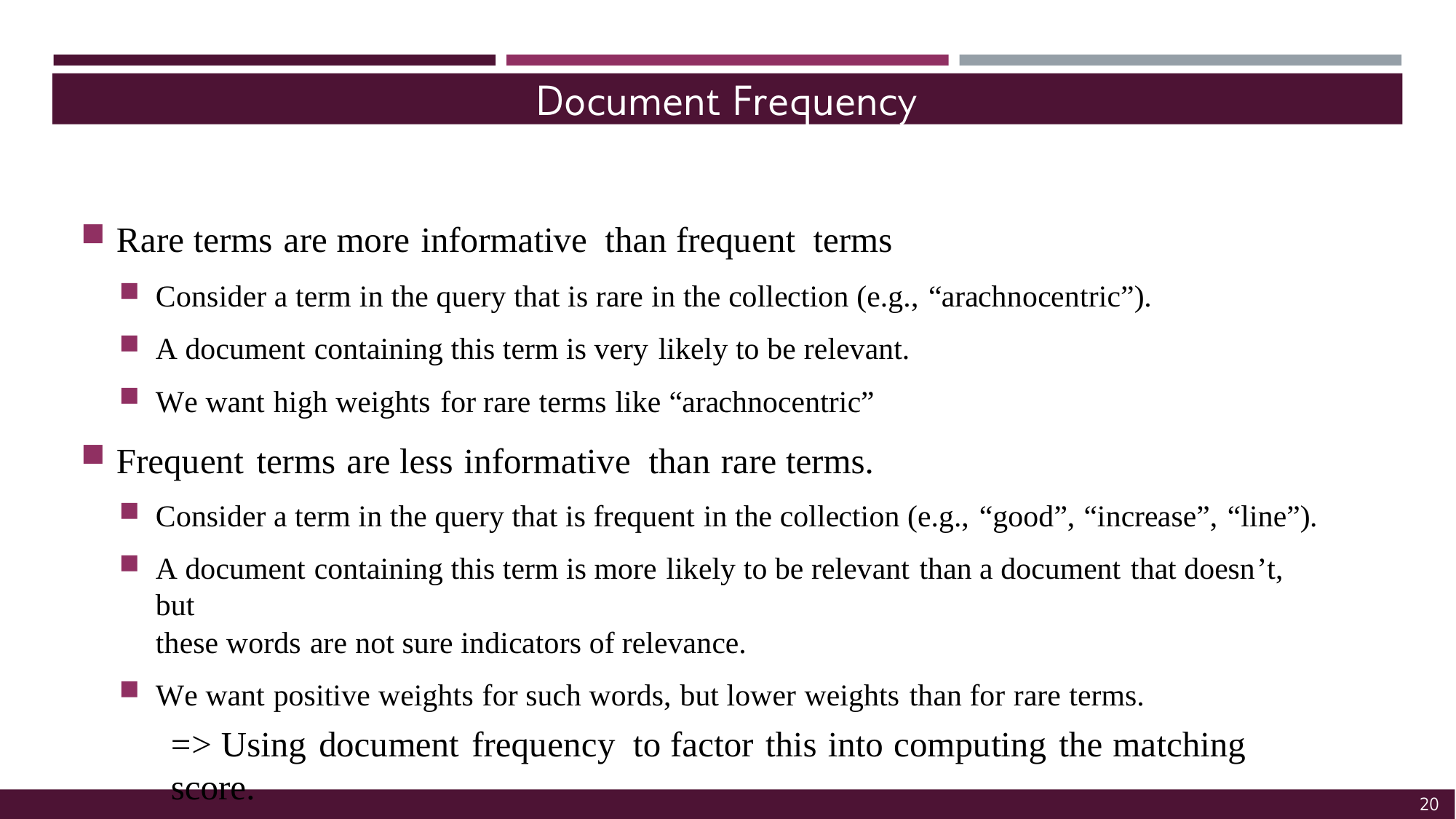

Document Frequency
Rare terms are more informative  than frequent  terms
Consider a term in the query that is rare in the collection (e.g., “arachnocentric”).
A document containing this term is very likely to be relevant.
We want high weights for rare terms like “arachnocentric”
Frequent terms are less informative  than rare terms.
Consider a term in the query that is frequent in the collection (e.g., “good”, “increase”, “line”).
A document containing this term is more likely to be relevant than a document that doesn’t, but
these words are not sure indicators of relevance.
We want positive weights for such words, but lower weights than for rare terms.
=> Using document frequency  to factor this into computing the matching score.

20